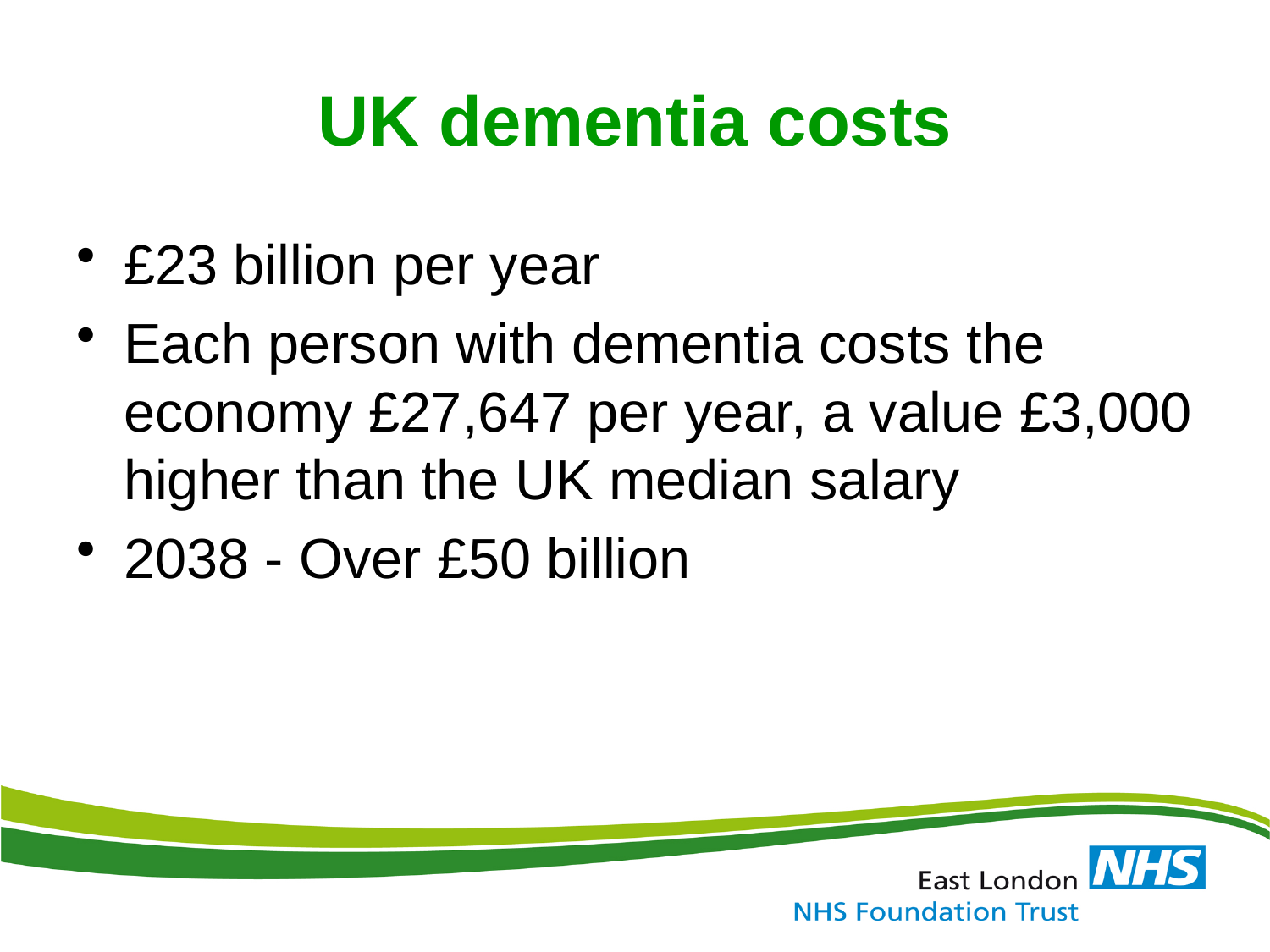

# UK dementia costs
£23 billion per year
Each person with dementia costs the economy £27,647 per year, a value £3,000 higher than the UK median salary
2038 - Over £50 billion